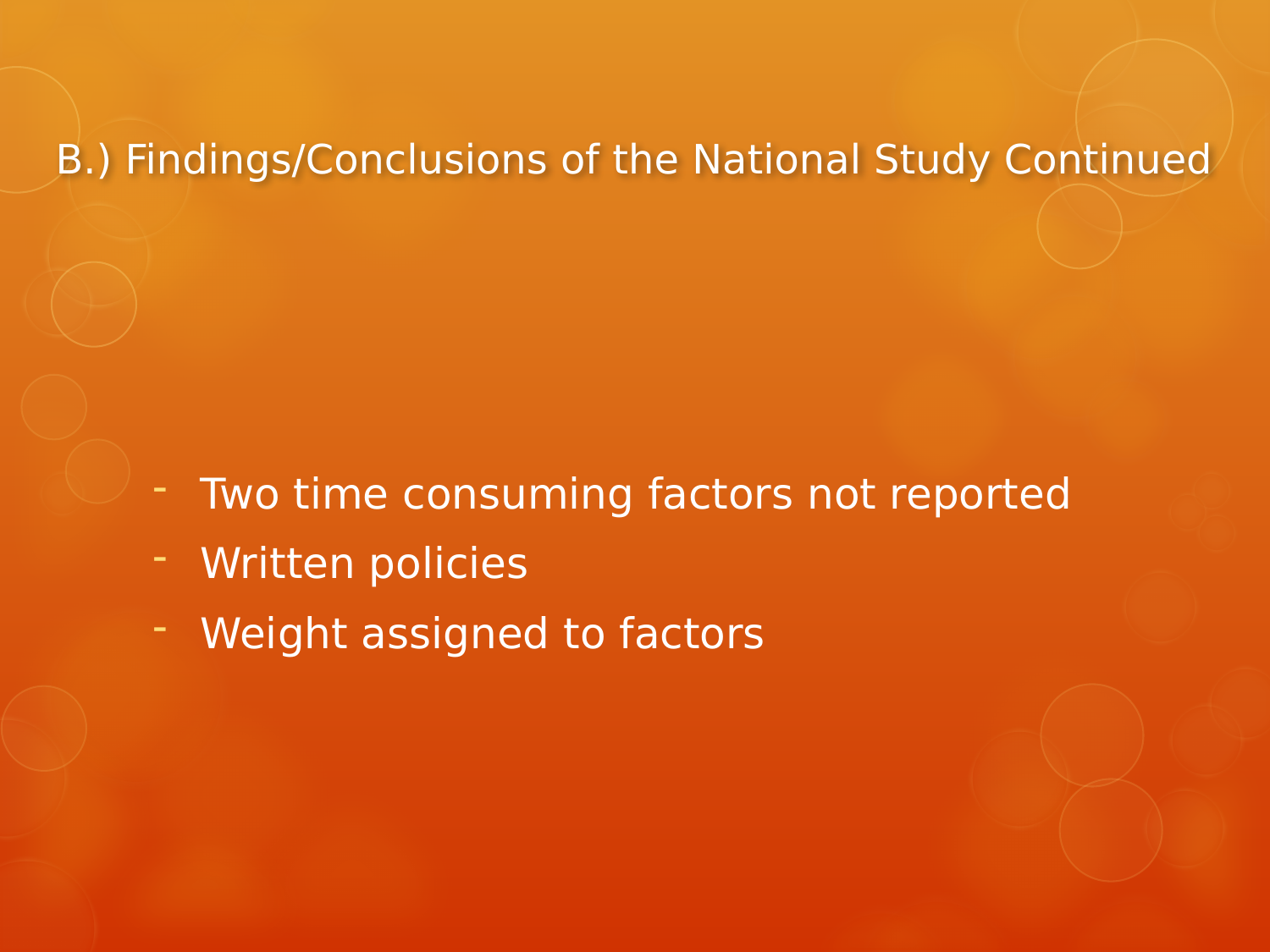

# B.) Findings/Conclusions of the National Study Continued

Two time consuming factors not reported
Written policies
Weight assigned to factors